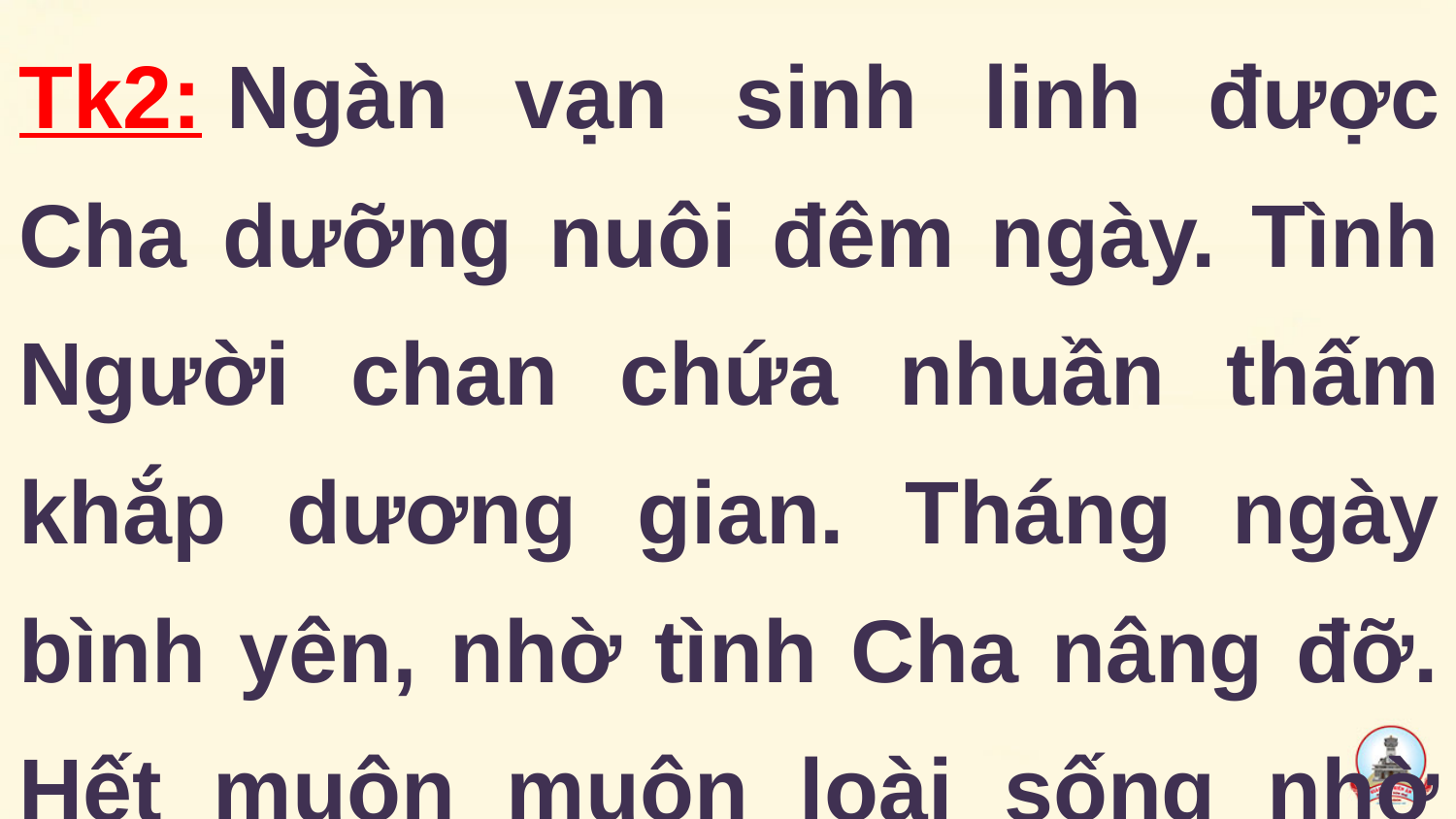

Tk2: Ngàn vạn sinh linh được Cha dưỡng nuôi đêm ngày. Tình Người chan chứa nhuần thấm khắp dương gian. Tháng ngày bình yên, nhờ tình Cha nâng đỡ. Hết muôn muôn loài sống nhờ ơn Cha ban.